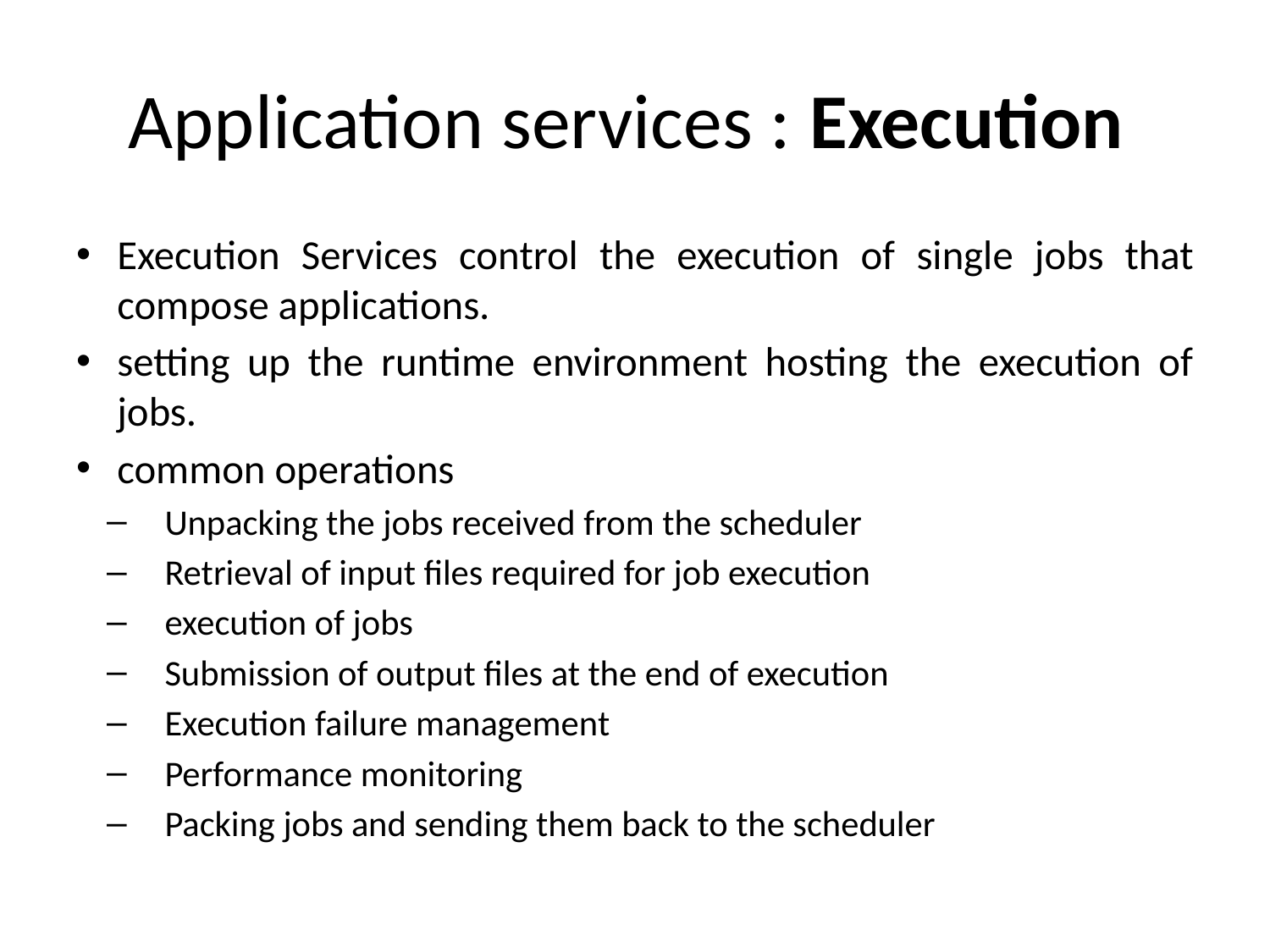

# Application services : Execution
Execution Services control the execution of single jobs that compose applications.
setting up the runtime environment hosting the execution of jobs.
common operations
Unpacking the jobs received from the scheduler
Retrieval of input files required for job execution
execution of jobs
Submission of output files at the end of execution
Execution failure management
Performance monitoring
Packing jobs and sending them back to the scheduler